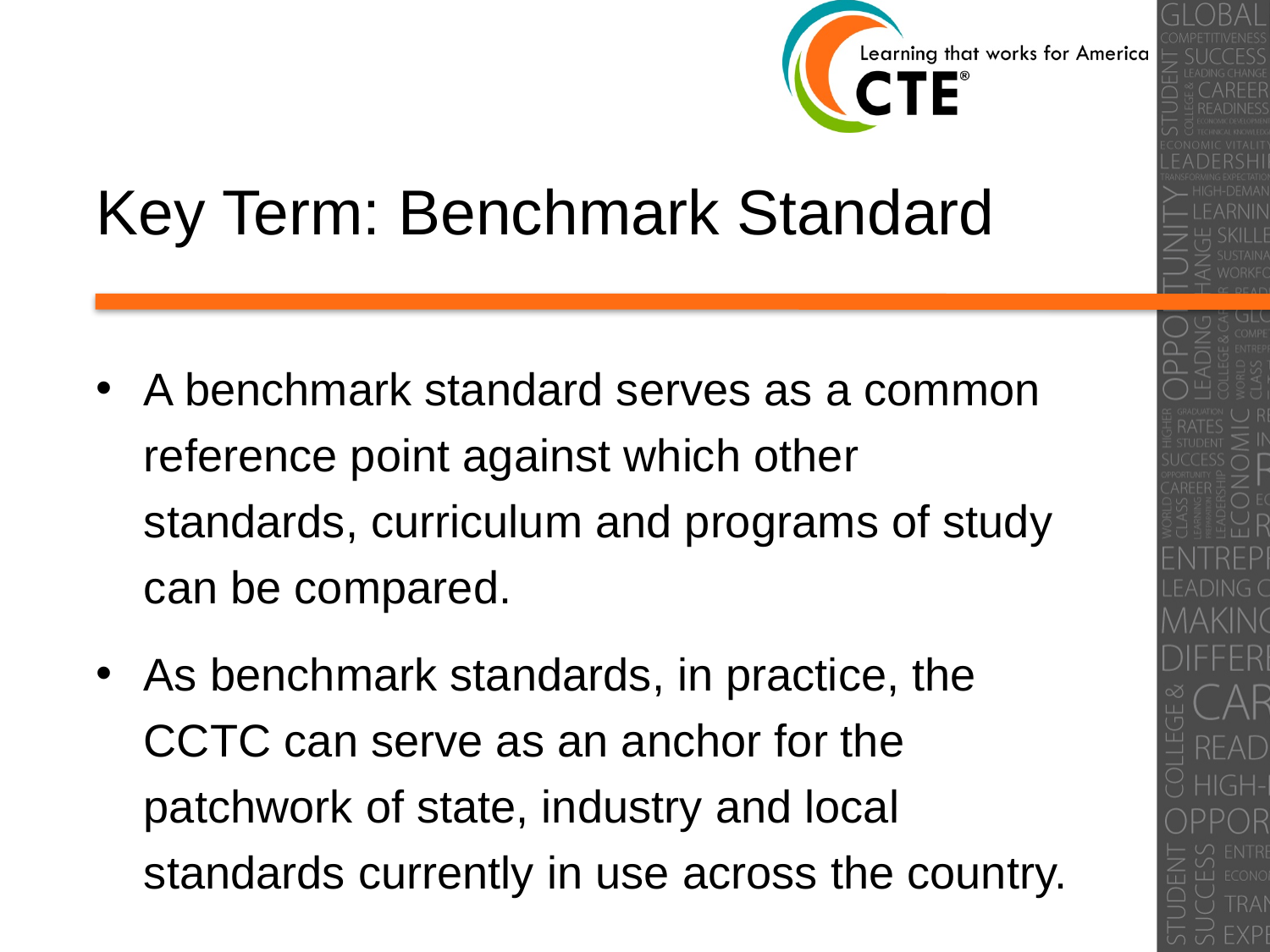

# Key Term: Benchmark Standard
A benchmark standard serves as a common reference point against which other standards, curriculum and programs of study can be compared.
As benchmark standards, in practice, the CCTC can serve as an anchor for the patchwork of state, industry and local standards currently in use across the country.